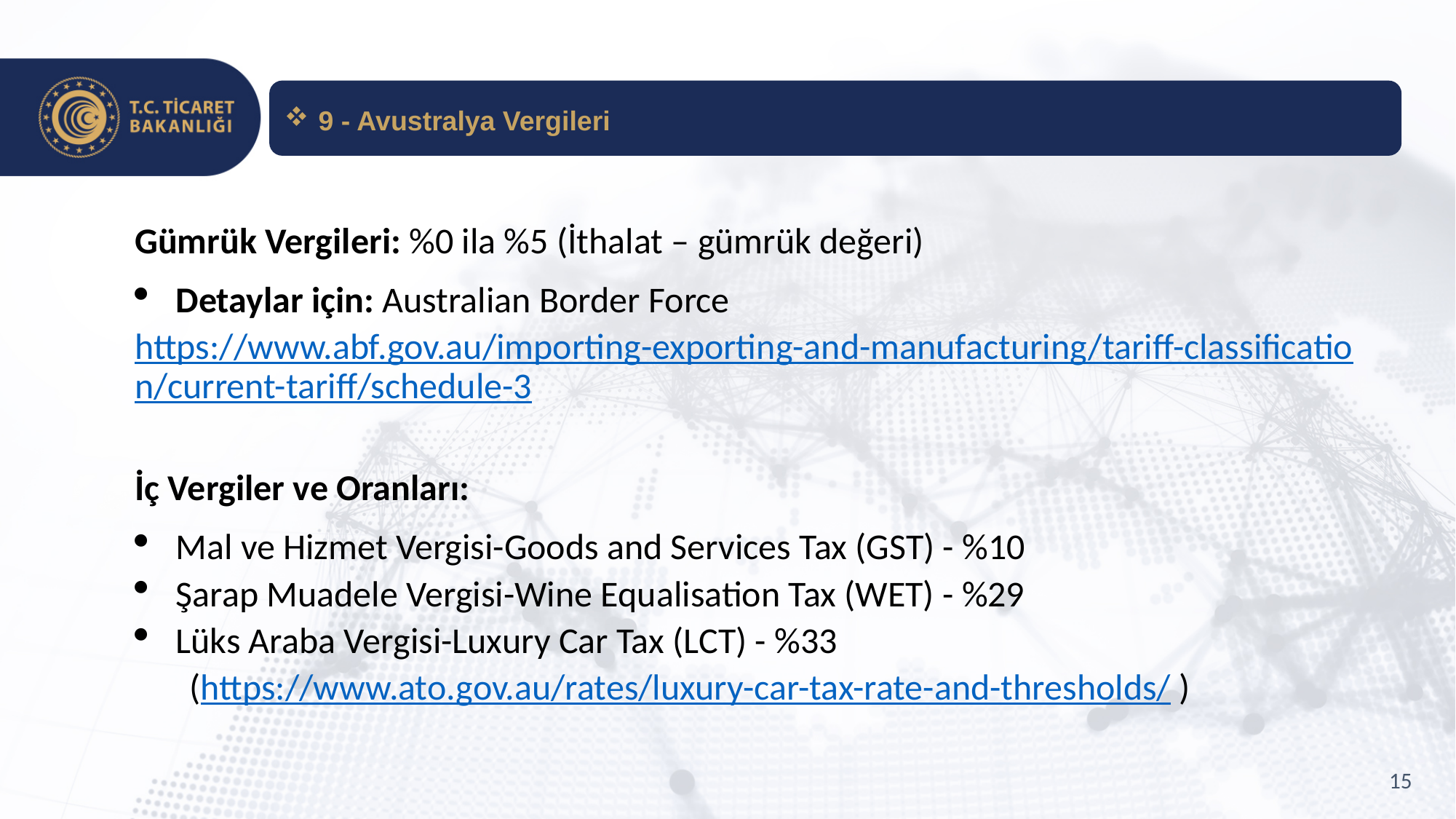

9 - Avustralya Vergileri

Gümrük Vergileri: %0 ila %5 (İthalat – gümrük değeri)
Detaylar için: Australian Border Force
https://www.abf.gov.au/importing-exporting-and-manufacturing/tariff-classification/current-tariff/schedule-3

İç Vergiler ve Oranları:
Mal ve Hizmet Vergisi-Goods and Services Tax (GST) - %10
Şarap Muadele Vergisi-Wine Equalisation Tax (WET) - %29
Lüks Araba Vergisi-Luxury Car Tax (LCT) - %33
(https://www.ato.gov.au/rates/luxury-car-tax-rate-and-thresholds/ )

15